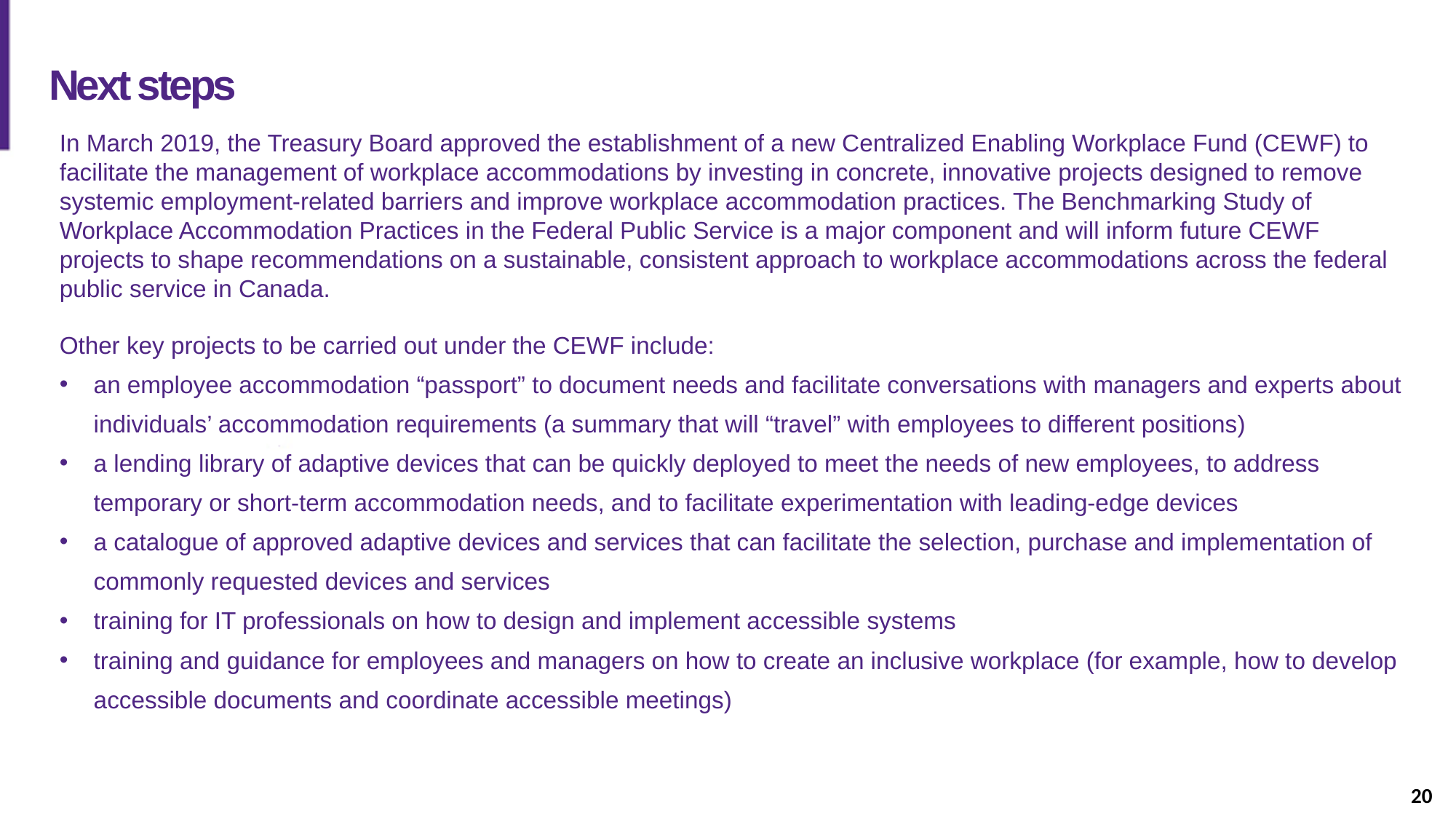

Slide description: A slide with text discussing next steps in the research.
# Next steps
In March 2019, the Treasury Board approved the establishment of a new Centralized Enabling Workplace Fund (CEWF) to facilitate the management of workplace accommodations by investing in concrete, innovative projects designed to remove systemic employment-related barriers and improve workplace accommodation practices. The Benchmarking Study of Workplace Accommodation Practices in the Federal Public Service is a major component and will inform future CEWF projects to shape recommendations on a sustainable, consistent approach to workplace accommodations across the federal public service in Canada.
Other key projects to be carried out under the CEWF include:
an employee accommodation “passport” to document needs and facilitate conversations with managers and experts about individuals’ accommodation requirements (a summary that will “travel” with employees to different positions)
a lending library of adaptive devices that can be quickly deployed to meet the needs of new employees, to address temporary or short-term accommodation needs, and to facilitate experimentation with leading-edge devices
a catalogue of approved adaptive devices and services that can facilitate the selection, purchase and implementation of commonly requested devices and services
training for IT professionals on how to design and implement accessible systems
training and guidance for employees and managers on how to create an inclusive workplace (for example, how to develop accessible documents and coordinate accessible meetings)
20